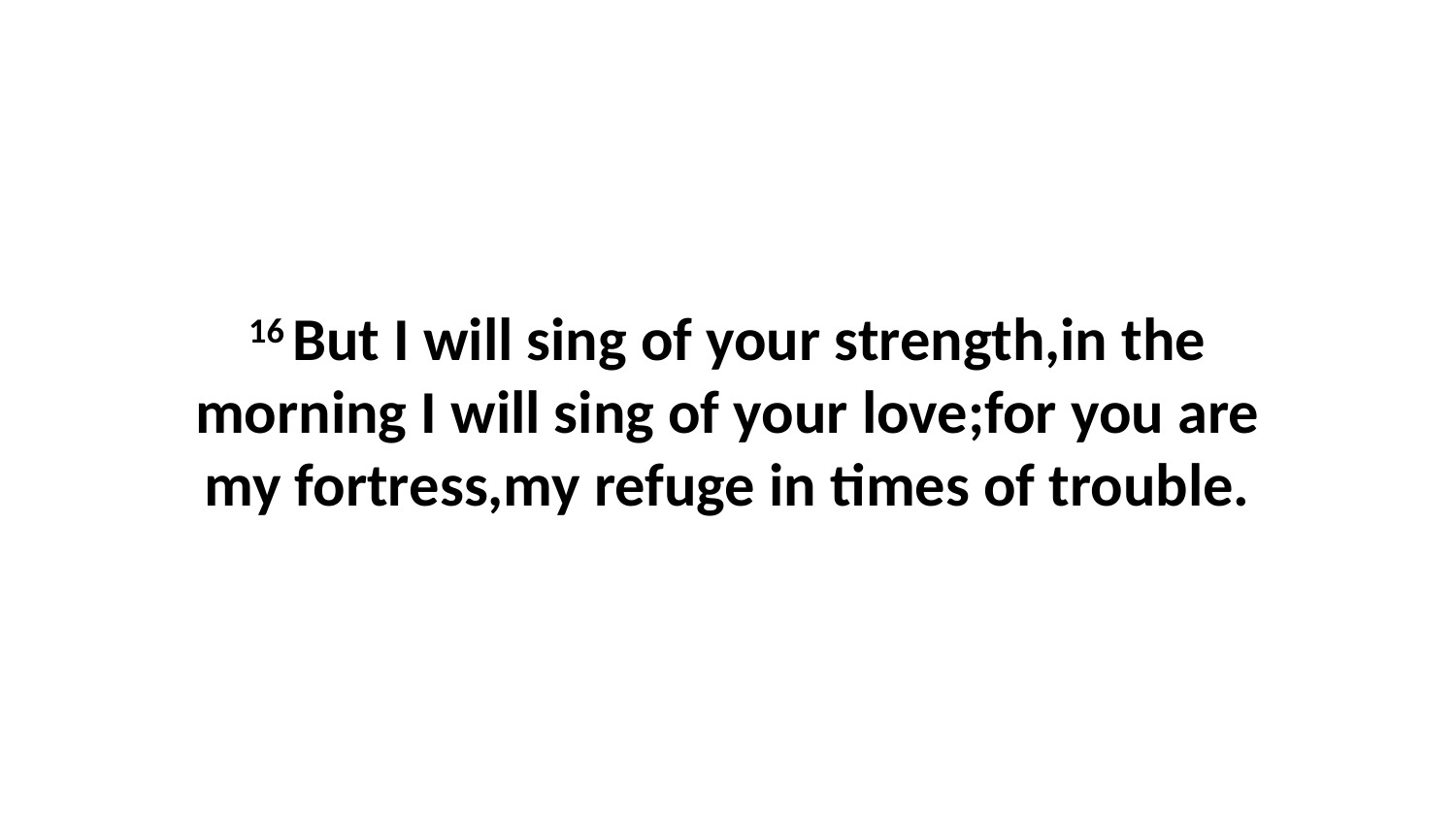

16 But I will sing of your strength,in the morning I will sing of your love;for you are my fortress,my refuge in times of trouble.